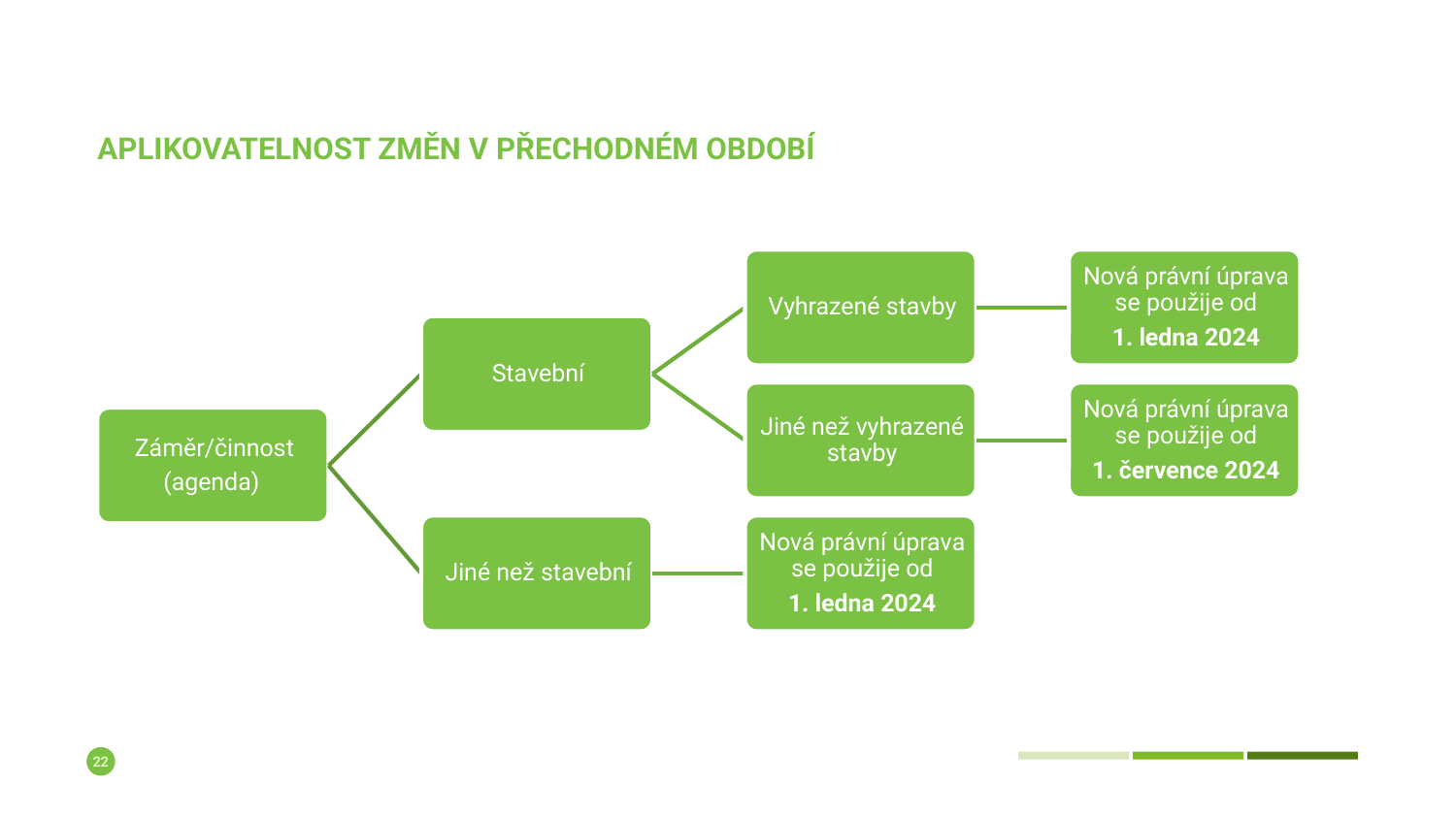

# Aplikovatelnost změn v přechodném období
Záměr/činnost
(agenda)

Stavební

Vyhrazené stavby

Nová právní úprava se použije od
1. ledna 2024

Jiné než vyhrazené stavby

Nová právní úprava se použije od
1. července 2024

Jiné než stavební

Nová právní úprava se použije od
1. ledna 2024